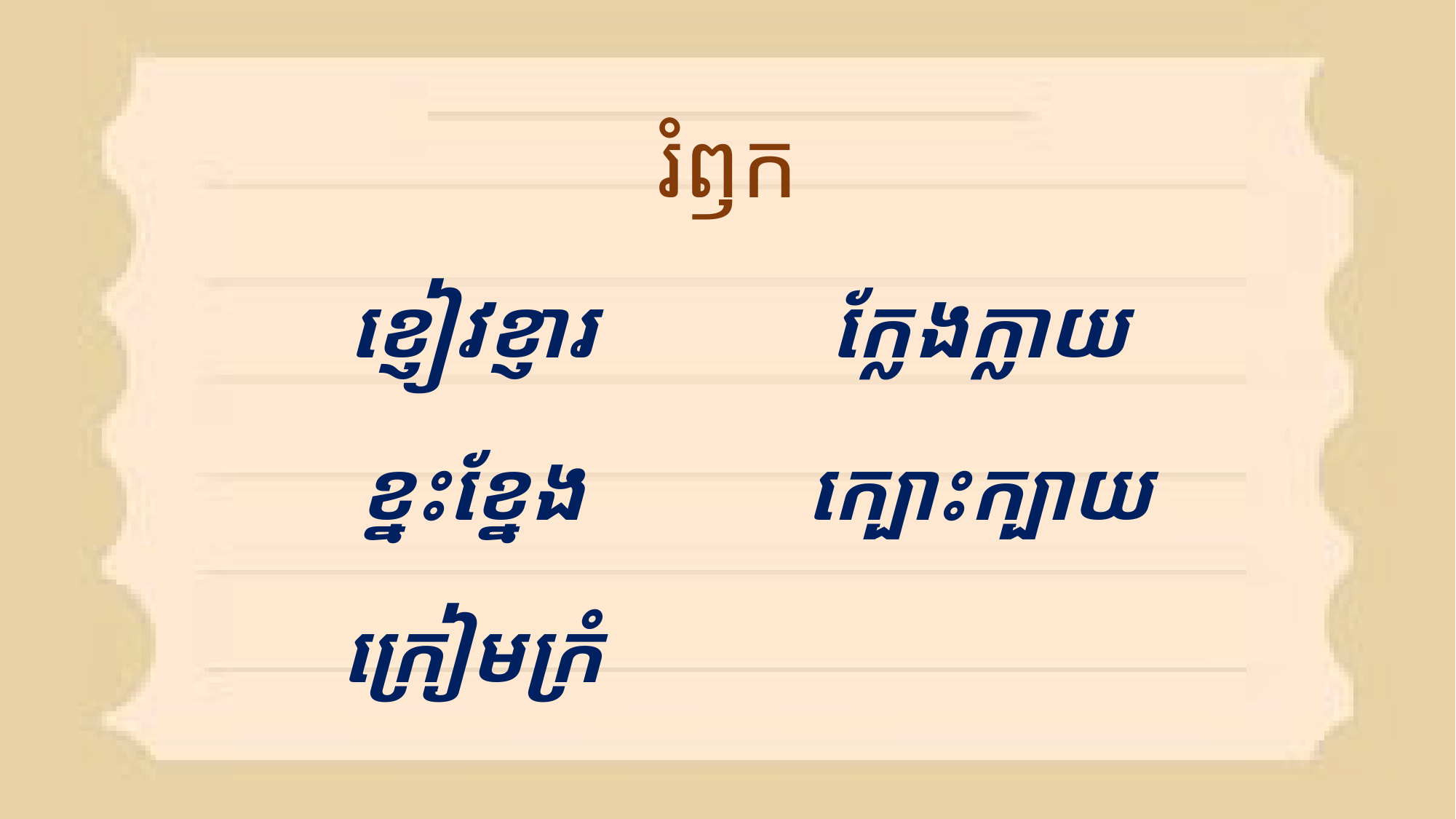

# រំឭក
ខ្ញៀវខ្ញារ
ខ្នះខ្នែង
ក្រៀមក្រំ
ក្លែងក្លាយ
ក្បោះក្បាយ